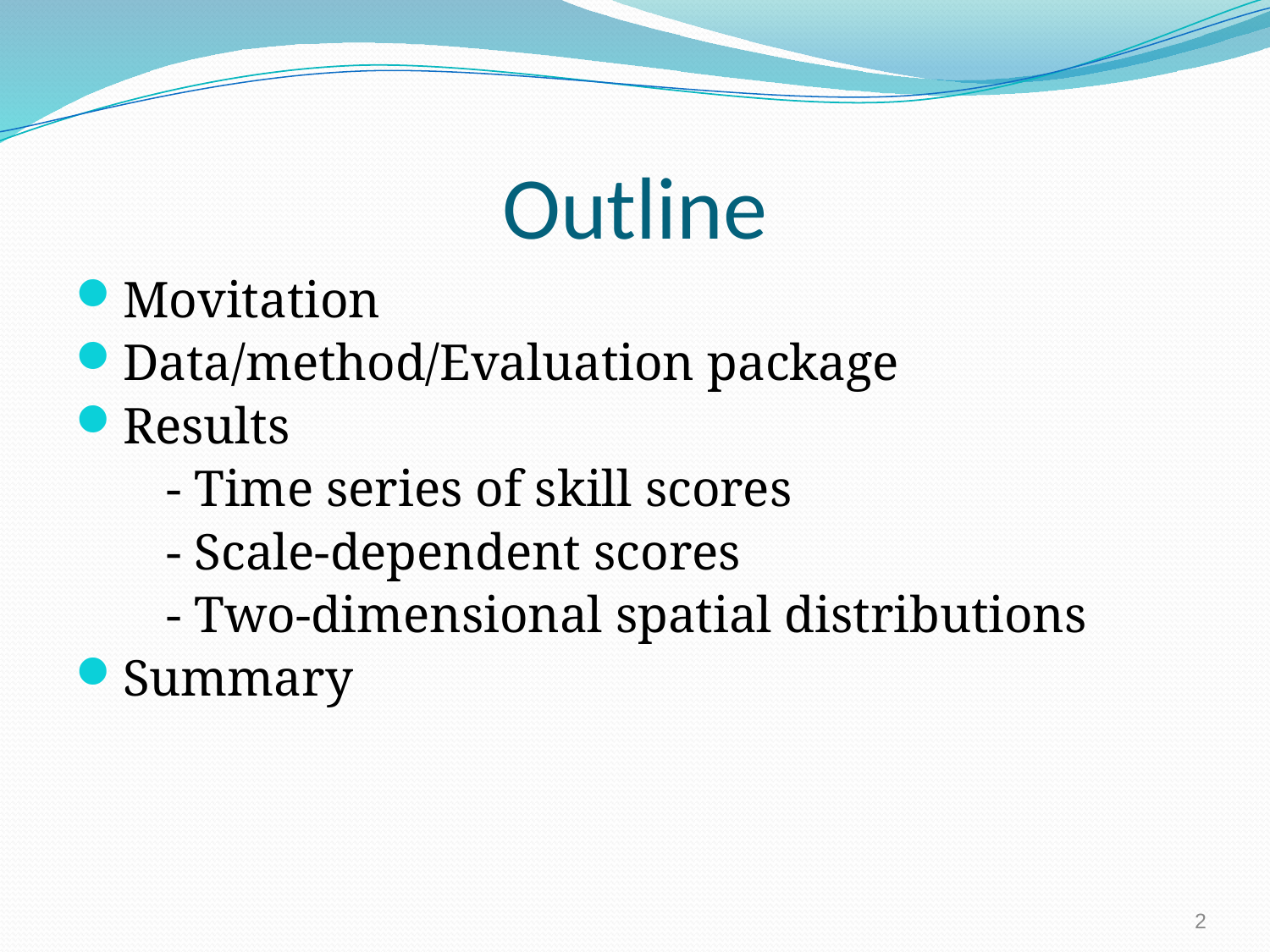

# Outline
Movitation
Data/method/Evaluation package
Results
       - Time series of skill scores
       - Scale-dependent scores
       - Two-dimensional spatial distributions
Summary

2